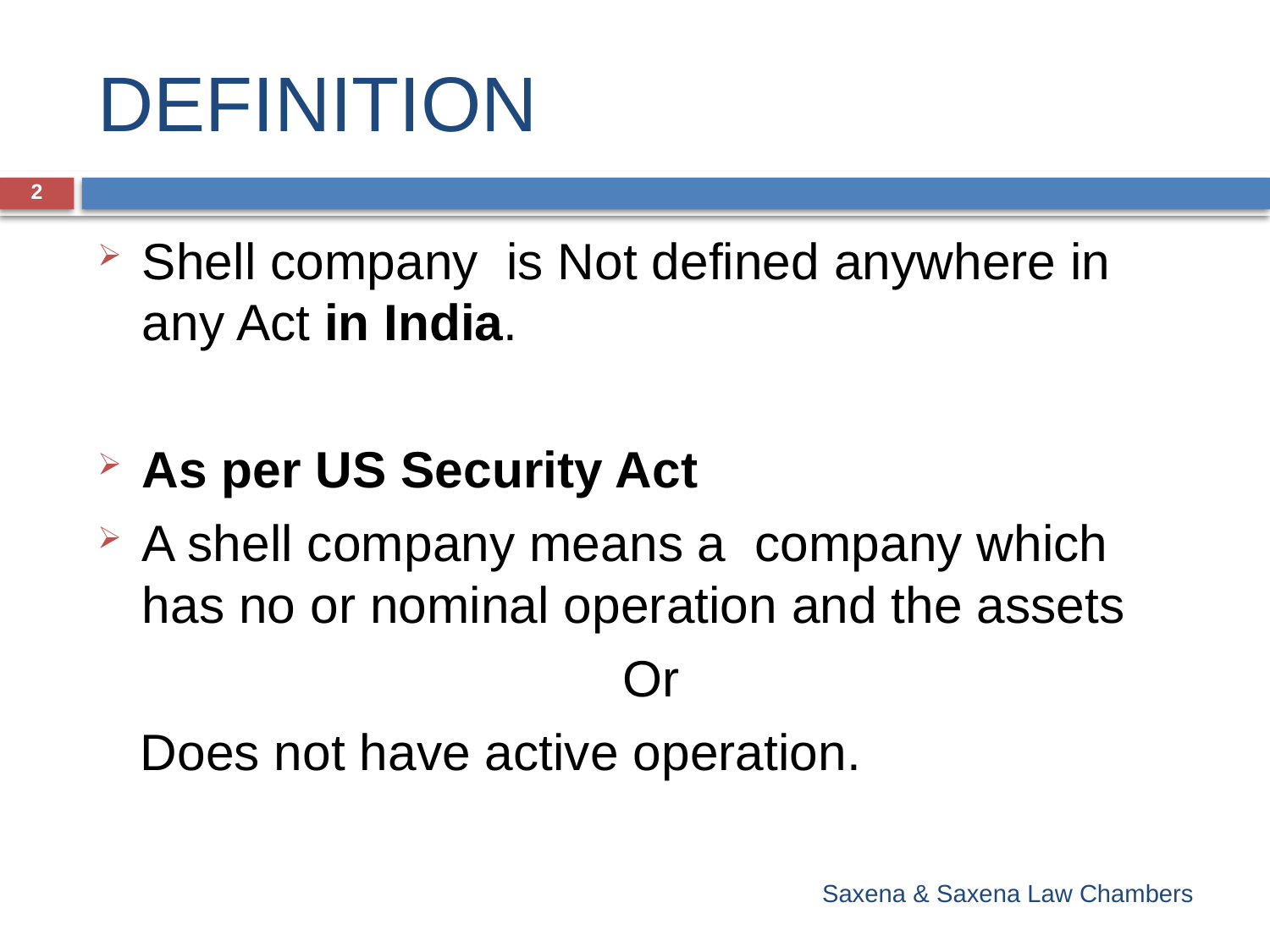

# DEFINITION
2
Shell company  is Not defined anywhere in any Act in India.

As per US Security Act
A shell company means a  company which     has no or nominal operation and the assets
Or
   Does not have active operation.
Saxena & Saxena Law Chambers